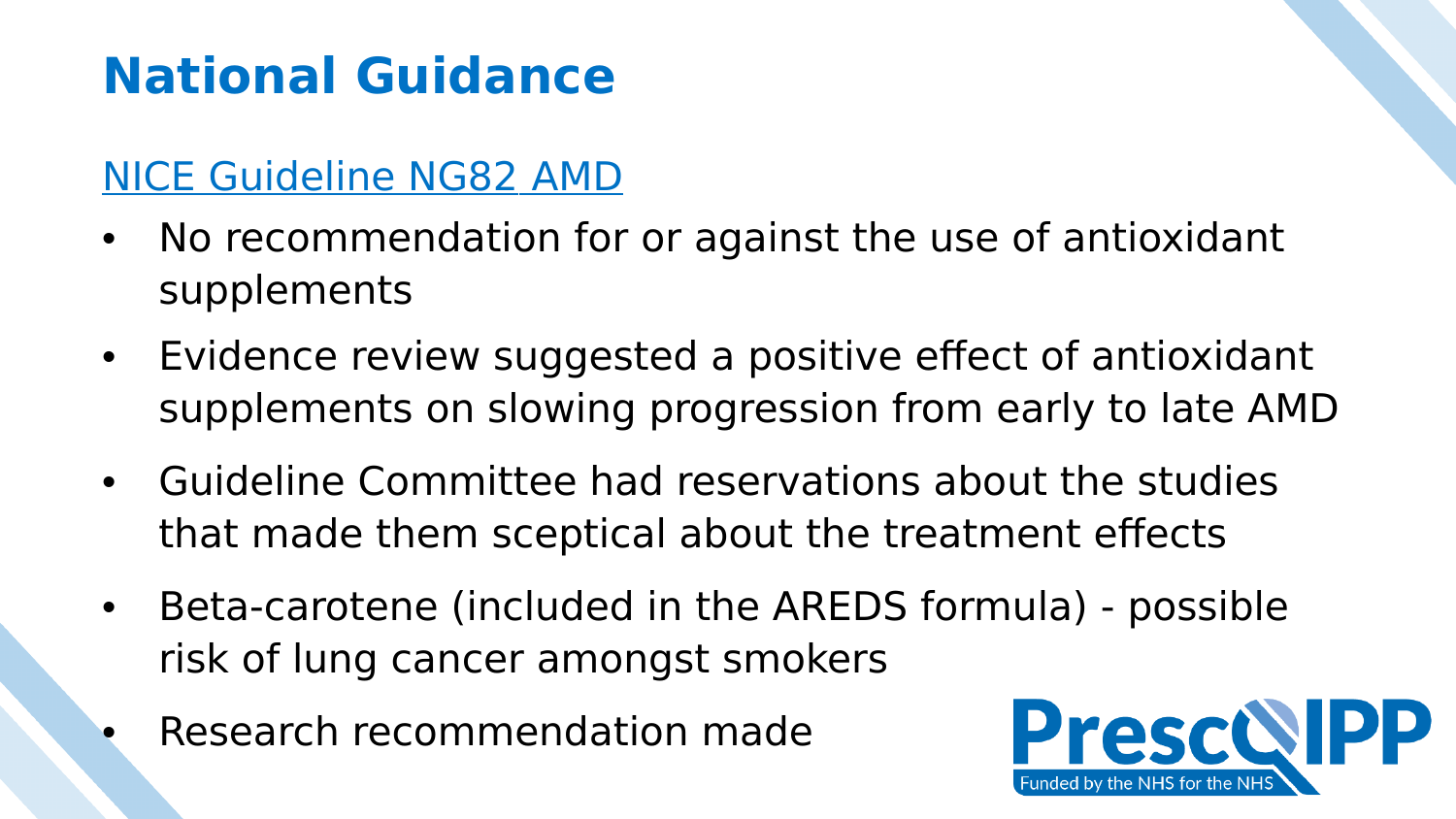

# National Guidance
NICE Guideline NG82 AMD
No recommendation for or against the use of antioxidant supplements
Evidence review suggested a positive effect of antioxidant supplements on slowing progression from early to late AMD
Guideline Committee had reservations about the studies that made them sceptical about the treatment effects
Beta-carotene (included in the AREDS formula) - possible risk of lung cancer amongst smokers
Research recommendation made